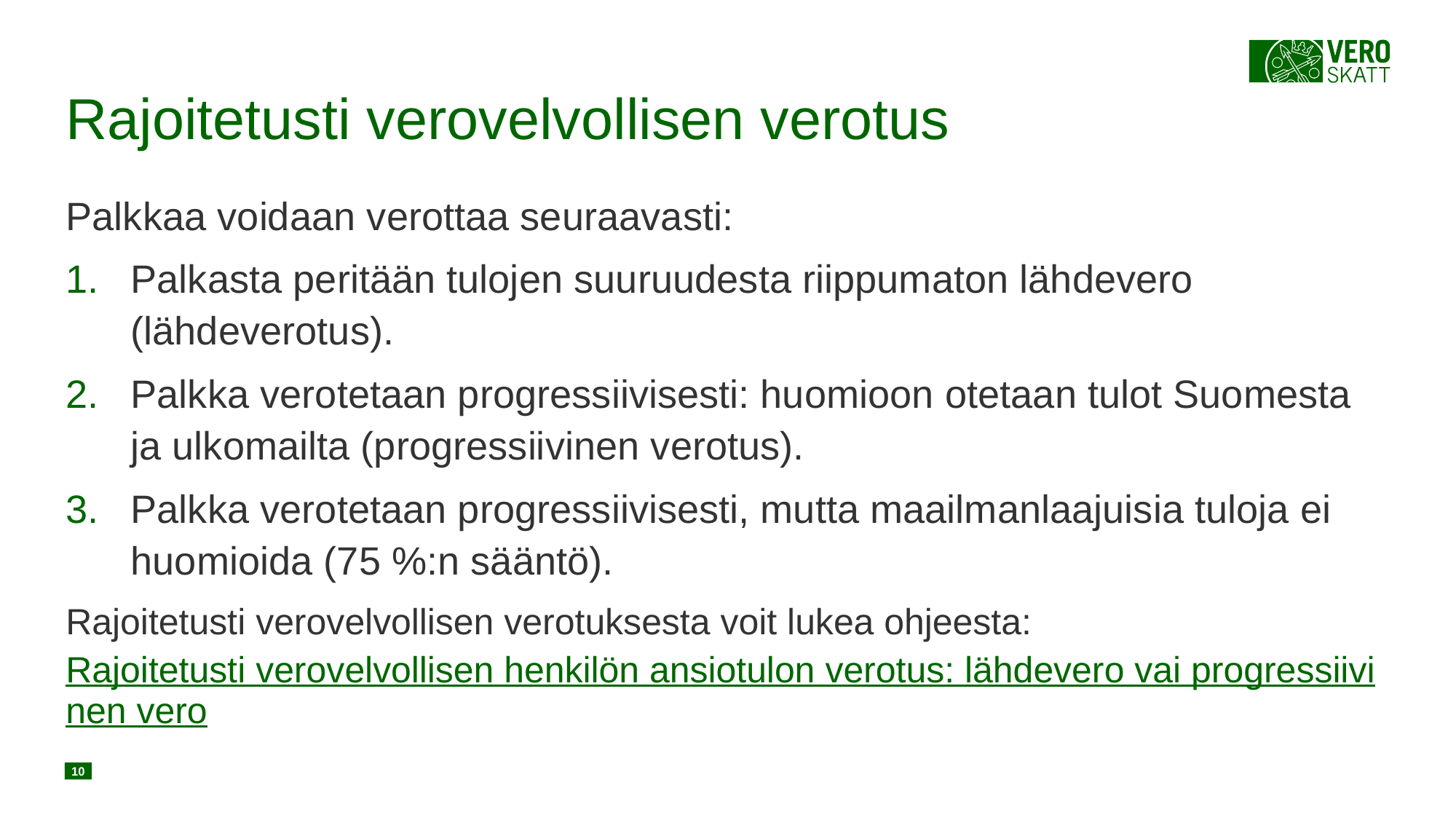

# Rajoitetusti verovelvollisen verotus
Palkkaa voidaan verottaa seuraavasti:
Palkasta peritään tulojen suuruudesta riippumaton lähdevero (lähdeverotus).
Palkka verotetaan progressiivisesti: huomioon otetaan tulot Suomesta ja ulkomailta (progressiivinen verotus).
Palkka verotetaan progressiivisesti, mutta maailmanlaajuisia tuloja ei huomioida (75 %:n sääntö).
Rajoitetusti verovelvollisen verotuksesta voit lukea ohjeesta: Rajoitetusti verovelvollisen henkilön ansiotulon verotus: lähdevero vai progressiivinen vero.

10